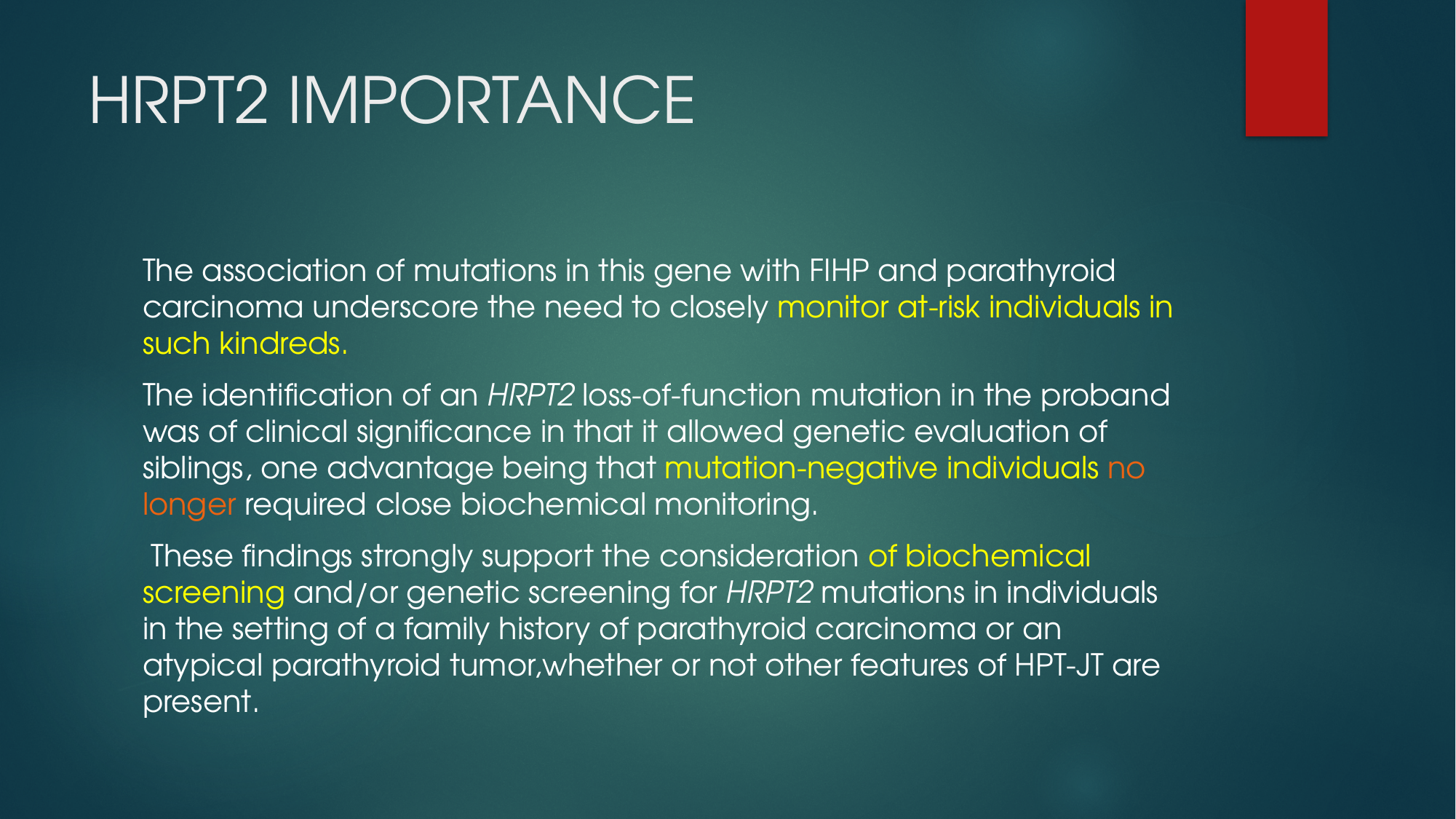

# HRPT2 IMPORTANCE
The association of mutations in this gene with FIHP and parathyroid carcinoma underscore the need to closely monitor at-risk individuals in such kindreds.
The identification of an HRPT2 loss-of-function mutation in the proband was of clinical significance in that it allowed genetic evaluation of siblings, one advantage being that mutation-negative individuals no longer required close biochemical monitoring.
 These findings strongly support the consideration of biochemical screening and/or genetic screening for HRPT2 mutations in individuals in the setting of a family history of parathyroid carcinoma or an atypical parathyroid tumor,whether or not other features of HPT-JT are present.